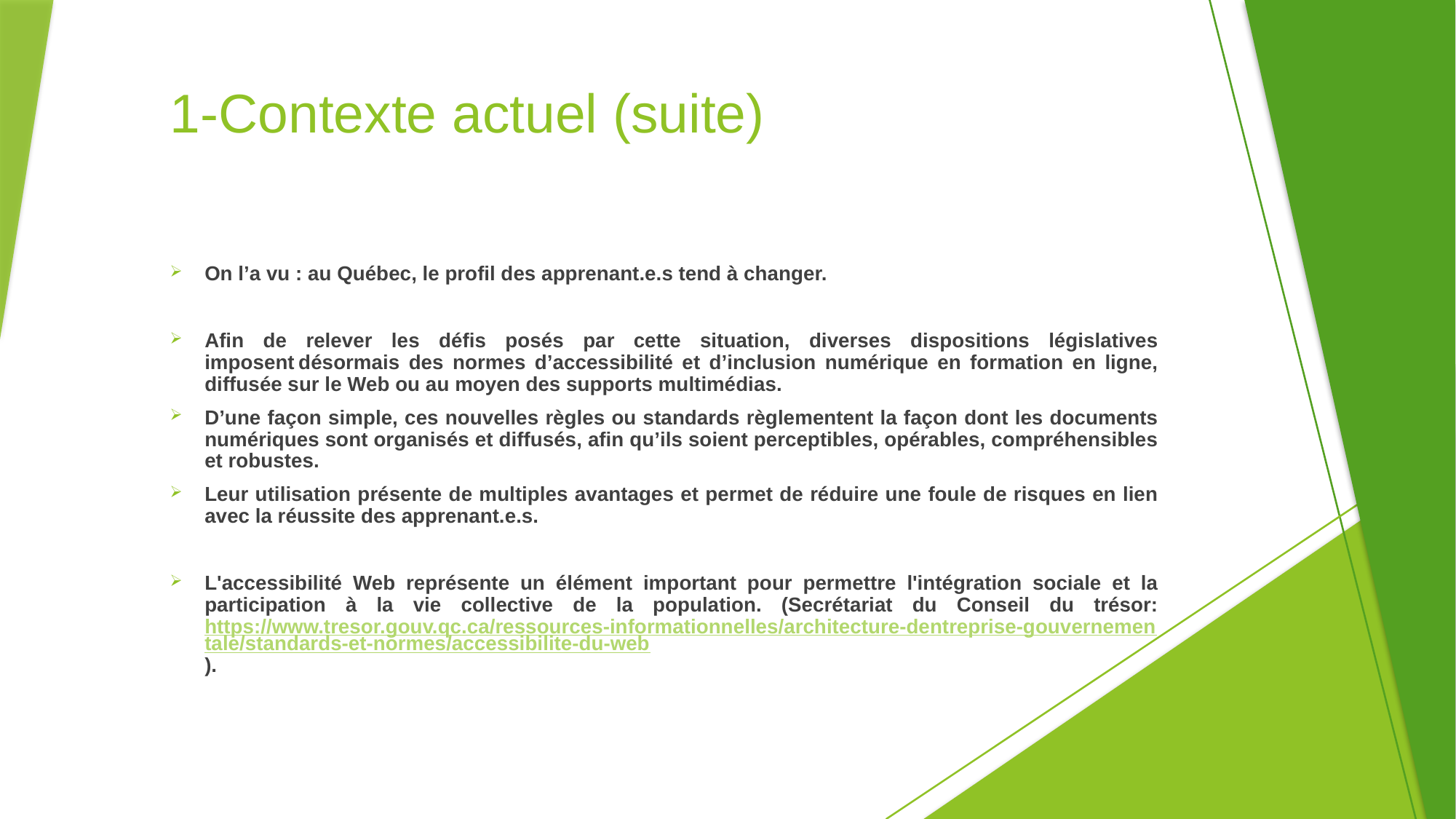

# 1-Contexte actuel (suite)
On l’a vu : au Québec, le profil des apprenant.e.s tend à changer.

Afin de relever les défis posés par cette situation, diverses dispositions législatives imposent désormais des normes d’accessibilité et d’inclusion numérique en formation en ligne, diffusée sur le Web ou au moyen des supports multimédias.
D’une façon simple, ces nouvelles règles ou standards règlementent la façon dont les documents numériques sont organisés et diffusés, afin qu’ils soient perceptibles, opérables, compréhensibles et robustes.
Leur utilisation présente de multiples avantages et permet de réduire une foule de risques en lien avec la réussite des apprenant.e.s.

L'accessibilité Web représente un élément important pour permettre l'intégration sociale et la participation à la vie collective de la population. (Secrétariat du Conseil du trésor: https://www.tresor.gouv.qc.ca/ressources-informationnelles/architecture-dentreprise-gouvernementale/standards-et-normes/accessibilite-du-web).